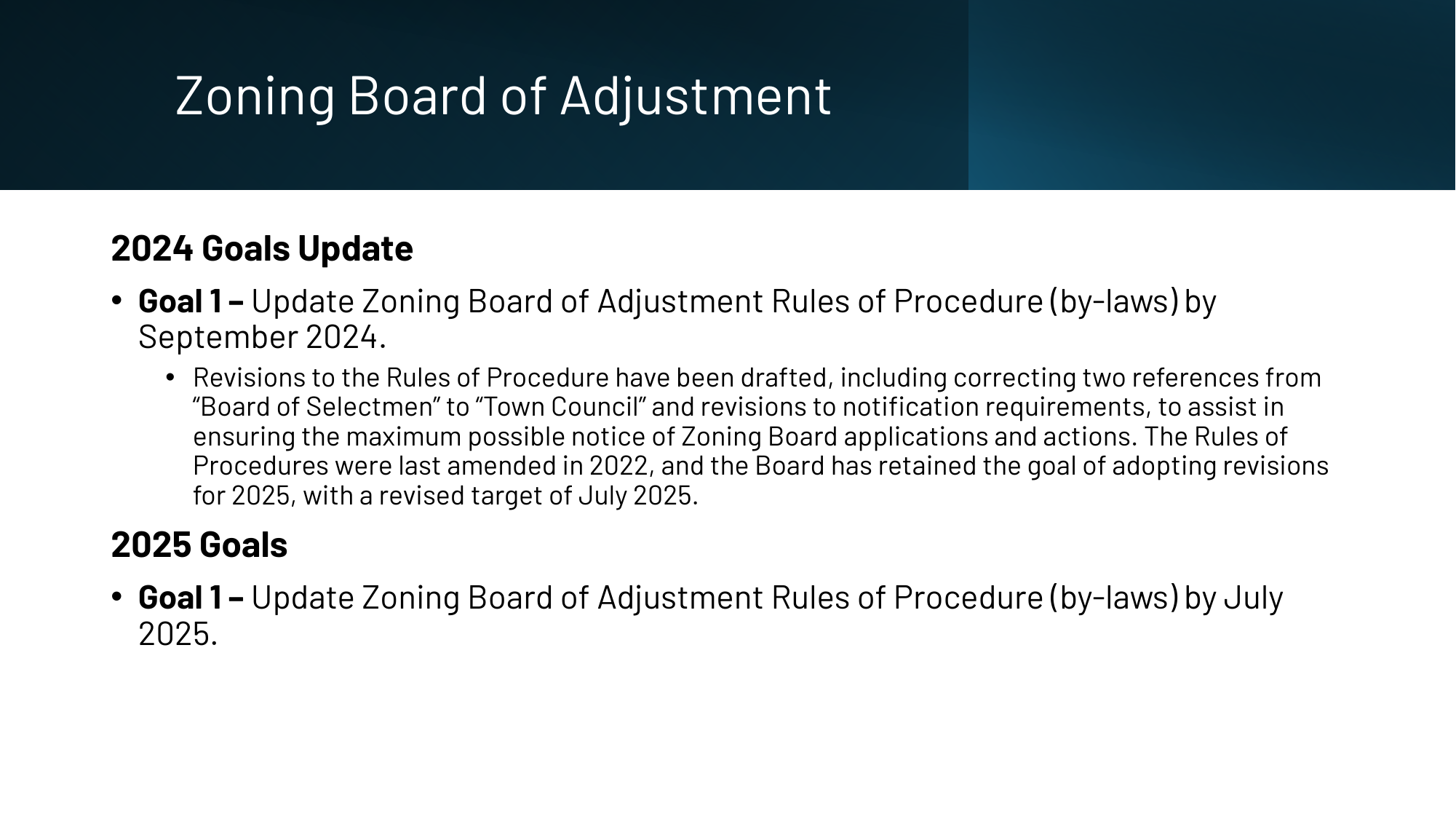

# Zoning Board of Adjustment
2024 Goals Update
Goal 1 – Update Zoning Board of Adjustment Rules of Procedure (by-laws) by September 2024.
Revisions to the Rules of Procedure have been drafted, including correcting two references from “Board of Selectmen” to “Town Council” and revisions to notification requirements, to assist in ensuring the maximum possible notice of Zoning Board applications and actions. The Rules of Procedures were last amended in 2022, and the Board has retained the goal of adopting revisions for 2025, with a revised target of July 2025.
2025 Goals
Goal 1 – Update Zoning Board of Adjustment Rules of Procedure (by-laws) by July 2025.